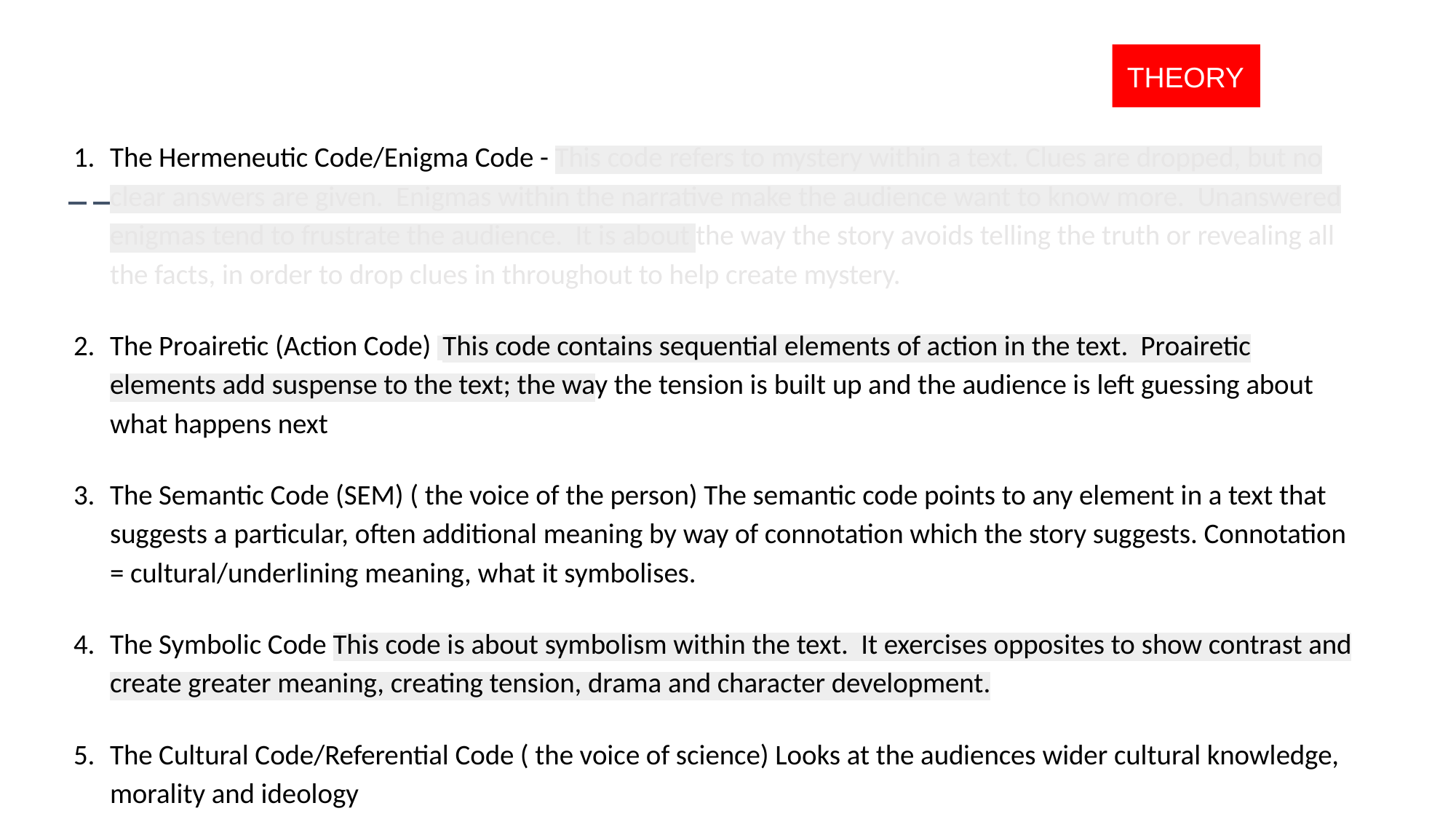

THEORY
The Hermeneutic Code/Enigma Code - This code refers to mystery within a text. Clues are dropped, but no clear answers are given.  Enigmas within the narrative make the audience want to know more.  Unanswered enigmas tend to frustrate the audience.  It is about the way the story avoids telling the truth or revealing all the facts, in order to drop clues in throughout to help create mystery.
The Proairetic (Action Code)  This code contains sequential elements of action in the text.  Proairetic elements add suspense to the text; the way the tension is built up and the audience is left guessing about what happens next
The Semantic Code (SEM) ( the voice of the person) The semantic code points to any element in a text that suggests a particular, often additional meaning by way of connotation which the story suggests. Connotation = cultural/underlining meaning, what it symbolises.
The Symbolic Code This code is about symbolism within the text.  It exercises opposites to show contrast and create greater meaning, creating tension, drama and character development.
The Cultural Code/Referential Code ( the voice of science) Looks at the audiences wider cultural knowledge, morality and ideology